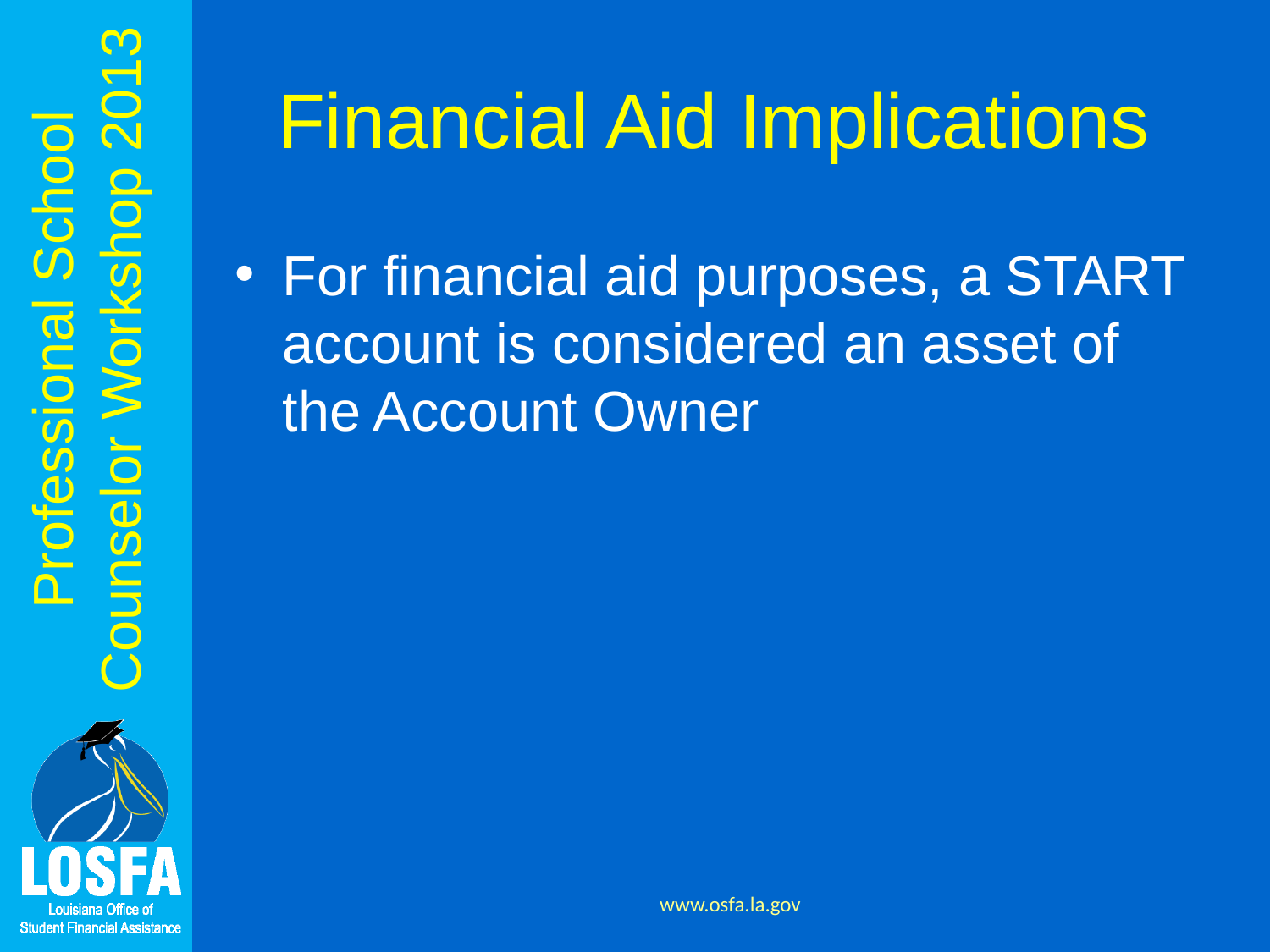

# Financial Aid Implications
For financial aid purposes, a START account is considered an asset of the Account Owner
www.osfa.la.gov